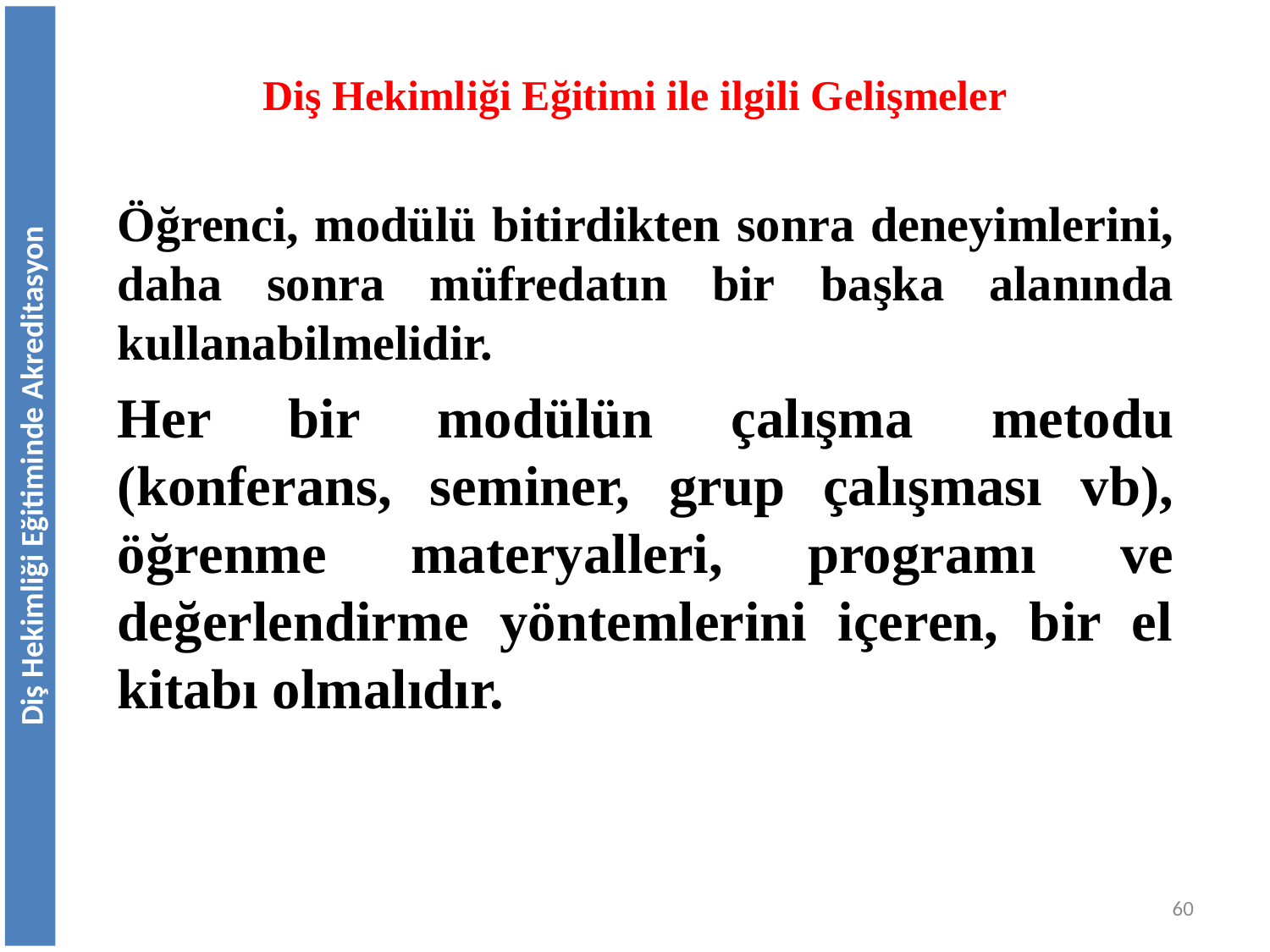

# Diş Hekimliği Eğitimi ile ilgili Gelişmeler
Öğrenci, modülü bitirdikten sonra deneyimlerini, daha sonra müfredatın bir başka alanında kullanabilmelidir.
Her bir modülün çalışma metodu (konferans, seminer, grup çalışması vb), öğrenme materyalleri, programı ve değerlendirme yöntemlerini içeren, bir el kitabı olmalıdır.
Diş Hekimliği Eğitiminde Akreditasyon
60